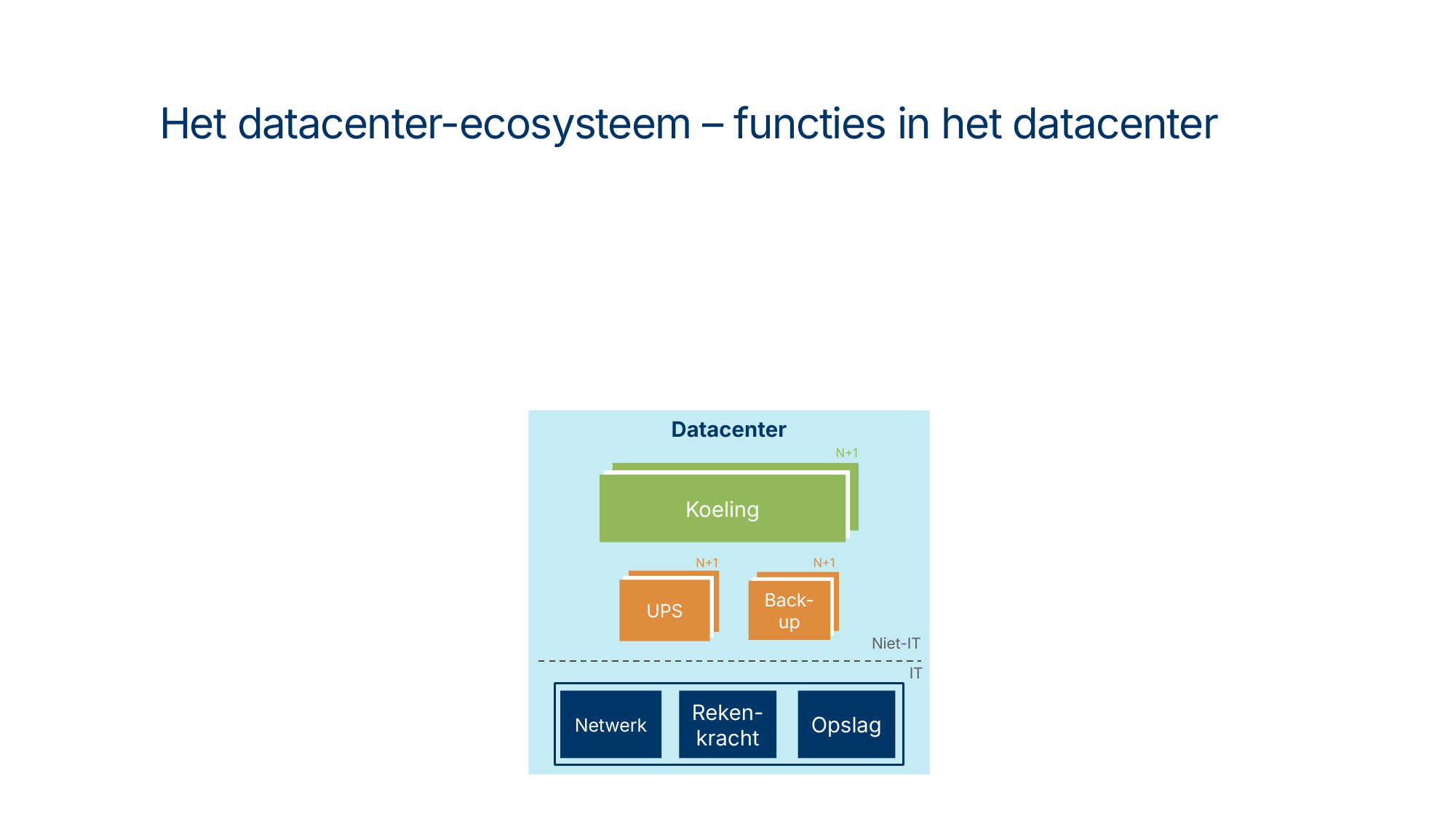

# Het datacenter-ecosysteem – functies in het datacenter
Datacenter
N+1

Koeling
N+1
N+1

UPS

Back-up
Niet-IT
IT

Netwerk
Reken-kracht
Opslag